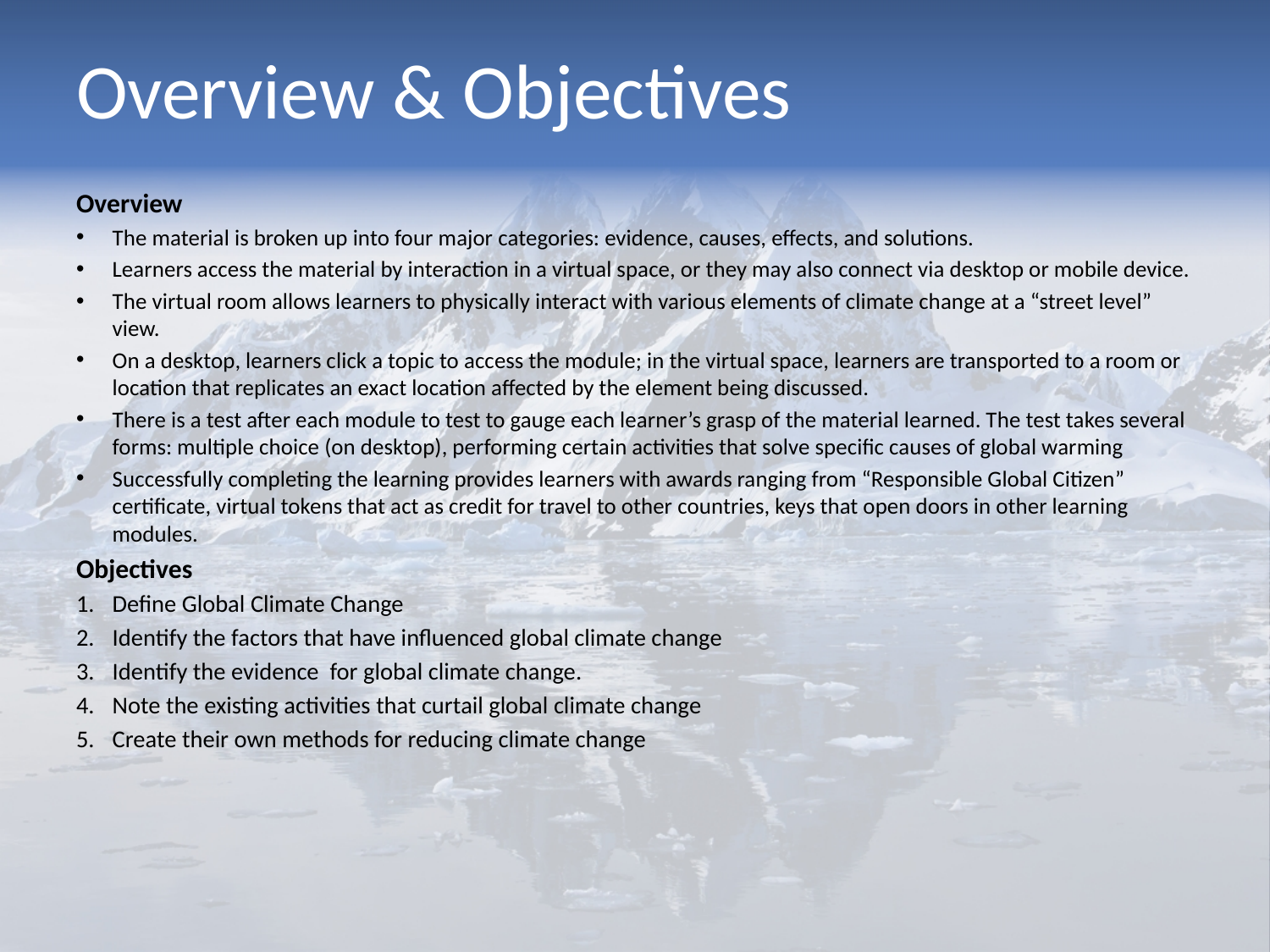

# Overview & Objectives
Overview
The material is broken up into four major categories: evidence, causes, effects, and solutions.
Learners access the material by interaction in a virtual space, or they may also connect via desktop or mobile device.
The virtual room allows learners to physically interact with various elements of climate change at a “street level” view.
On a desktop, learners click a topic to access the module; in the virtual space, learners are transported to a room or location that replicates an exact location affected by the element being discussed.
There is a test after each module to test to gauge each learner’s grasp of the material learned. The test takes several forms: multiple choice (on desktop), performing certain activities that solve specific causes of global warming
Successfully completing the learning provides learners with awards ranging from “Responsible Global Citizen” certificate, virtual tokens that act as credit for travel to other countries, keys that open doors in other learning modules.
Objectives
Define Global Climate Change
Identify the factors that have influenced global climate change
Identify the evidence  for global climate change.
Note the existing activities that curtail global climate change
Create their own methods for reducing climate change